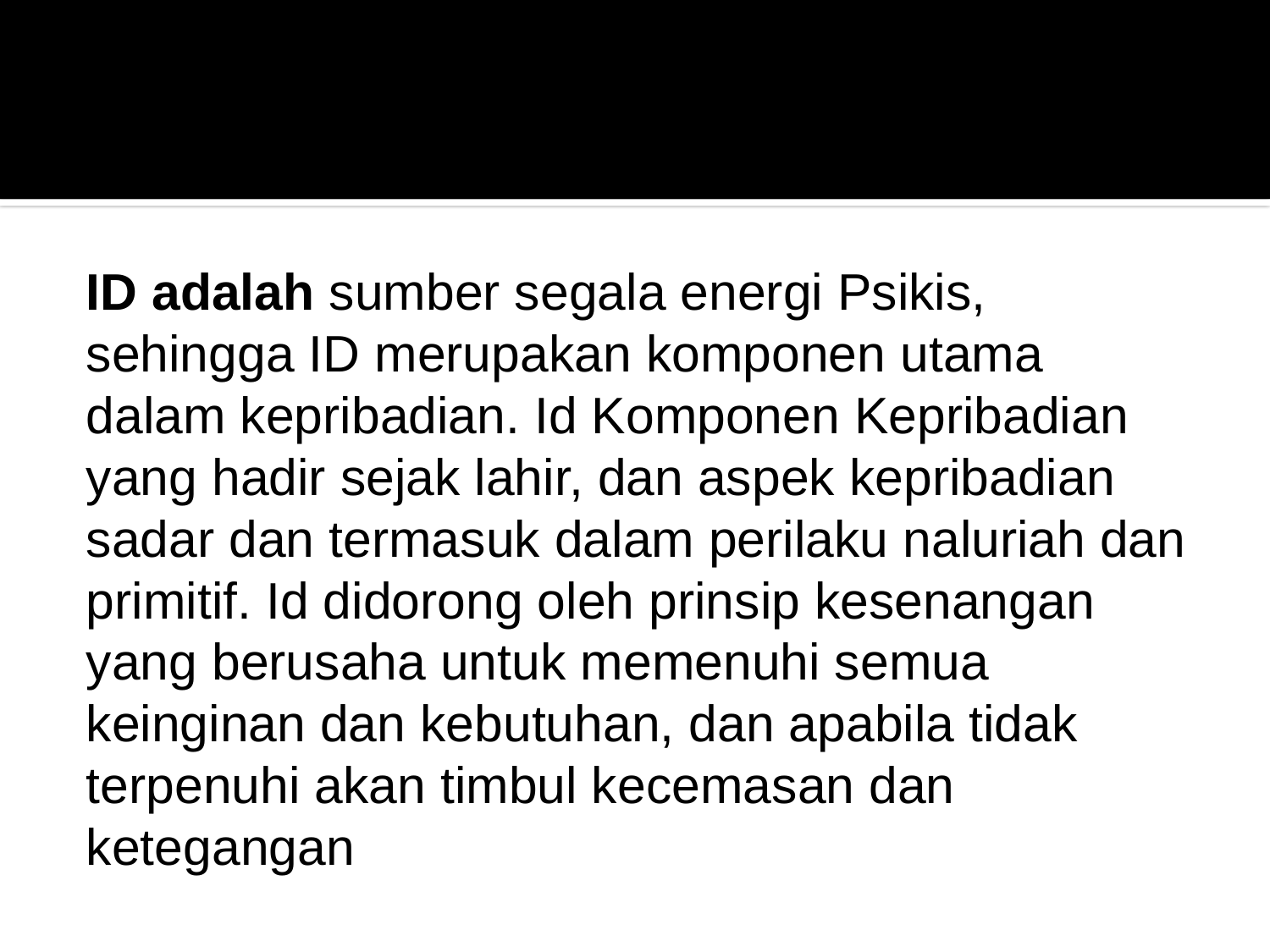

#
ID adalah sumber segala energi Psikis, sehingga ID merupakan komponen utama dalam kepribadian. Id Komponen Kepribadian yang hadir sejak lahir, dan aspek kepribadian sadar dan termasuk dalam perilaku naluriah dan primitif. Id didorong oleh prinsip kesenangan yang berusaha untuk memenuhi semua keinginan dan kebutuhan, dan apabila tidak terpenuhi akan timbul kecemasan dan ketegangan